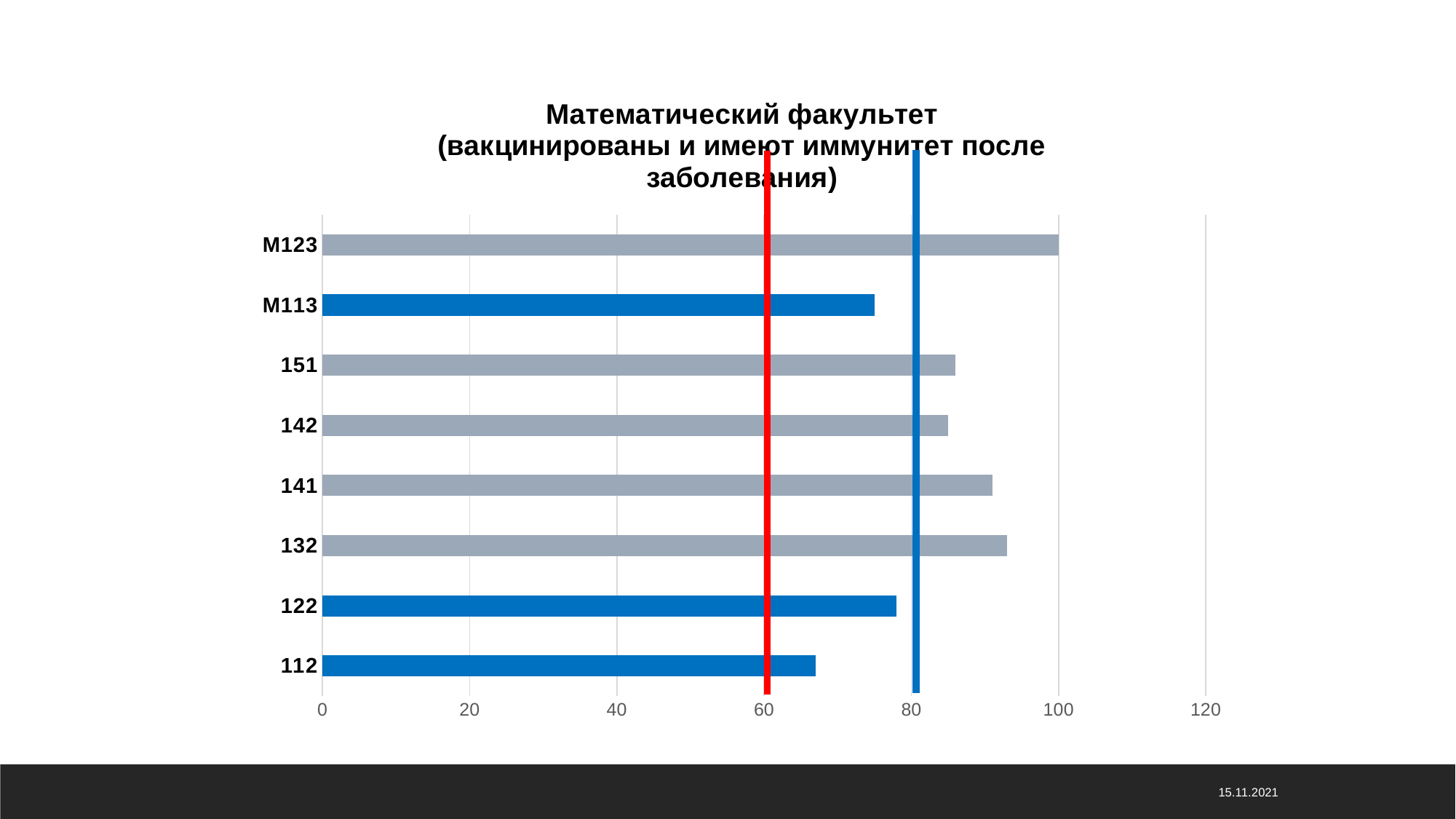

### Chart: Математический факультет
(вакцинированы и имеют иммунитет после заболевания)

| Category | Ряд 1 |
|---|---|
| 112 | 67.0 |
| 122 | 78.0 |
| 132 | 93.0 |
| 141 | 91.0 |
| 142 | 85.0 |
| 151 | 86.0 |
| М113 | 75.0 |
| М123 | 100.0 |
15.11.2021